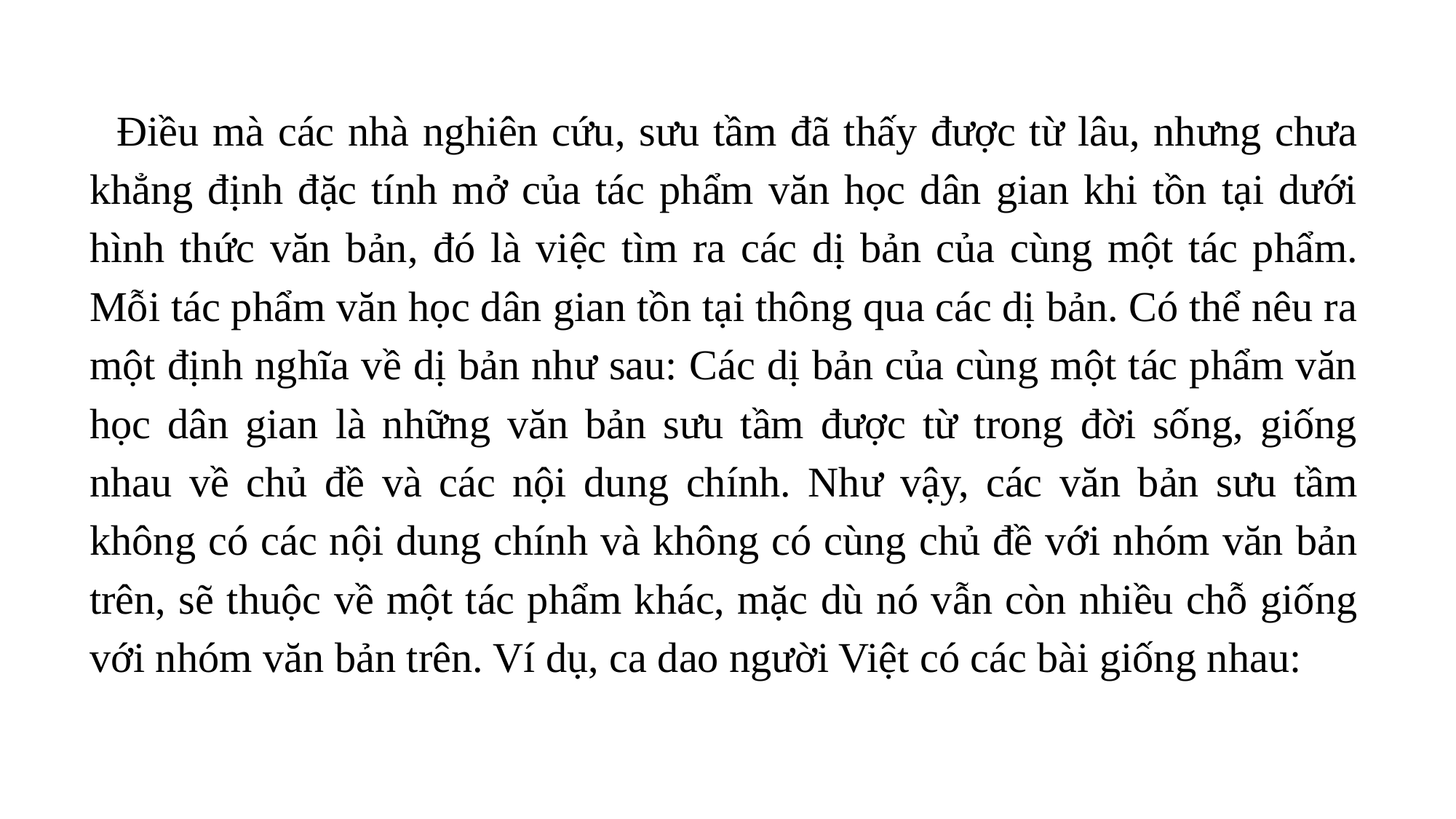

Điều mà các nhà nghiên cứu, sưu tầm đã thấy được từ lâu, nhưng chưa khẳng định đặc tính mở của tác phẩm văn học dân gian khi tồn tại dưới hình thức văn bản, đó là việc tìm ra các dị bản của cùng một tác phẩm. Mỗi tác phẩm văn học dân gian tồn tại thông qua các dị bản. Có thể nêu ra một định nghĩa về dị bản như sau: Các dị bản của cùng một tác phẩm văn học dân gian là những văn bản sưu tầm được từ trong đời sống, giống nhau về chủ đề và các nội dung chính. Như vậy, các văn bản sưu tầm không có các nội dung chính và không có cùng chủ đề với nhóm văn bản trên, sẽ thuộc về một tác phẩm khác, mặc dù nó vẫn còn nhiều chỗ giống với nhóm văn bản trên. Ví dụ, ca dao người Việt có các bài giống nhau: